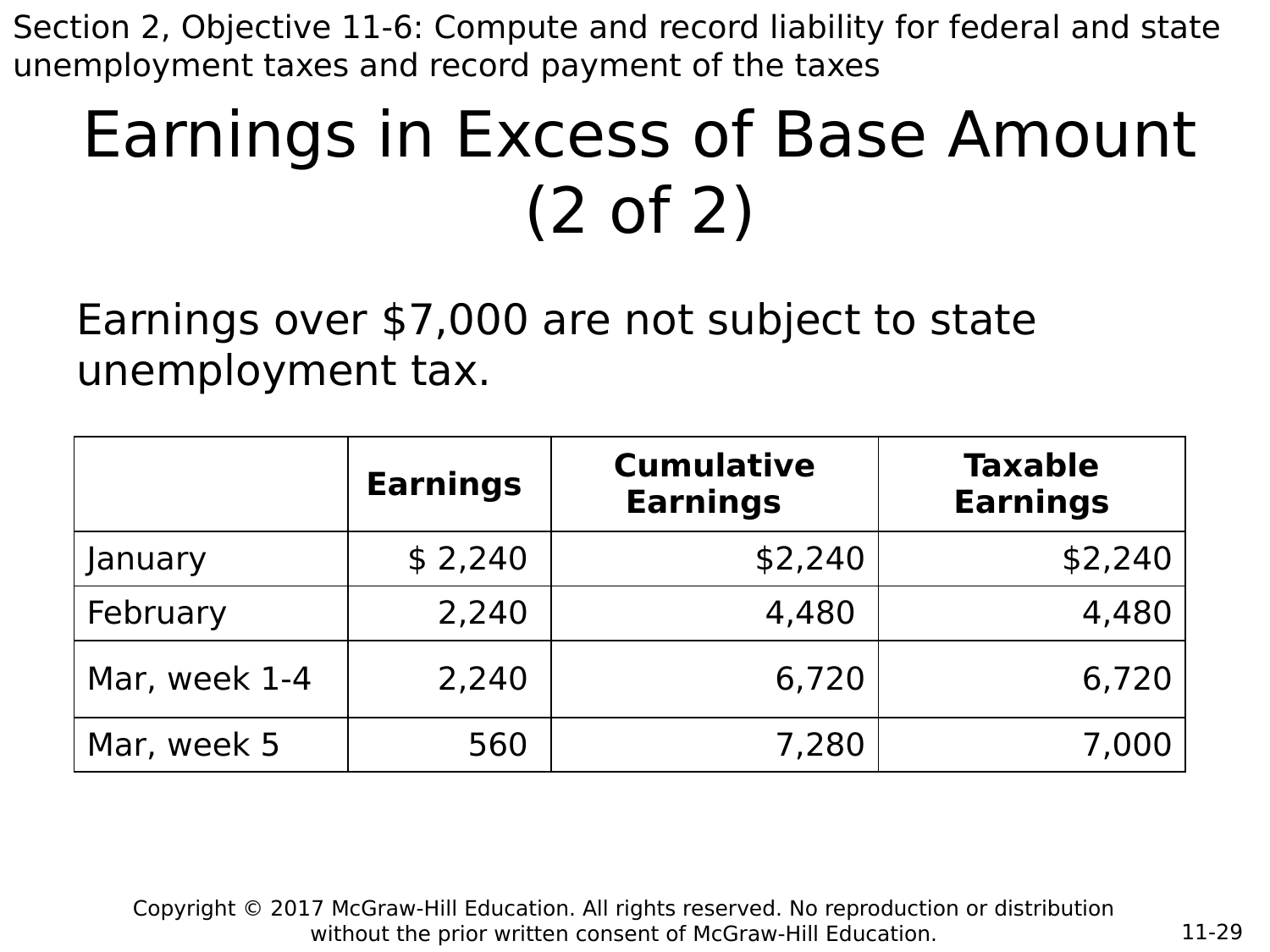

Section 2, Objective 11-6: Compute and record liability for federal and state unemployment taxes and record payment of the taxes
# Earnings in Excess of Base Amount (2 of 2)
Earnings over $7,000 are not subject to state unemployment tax.
|  | Earnings | Cumulative Earnings | Taxable Earnings |
| --- | --- | --- | --- |
| January | $ 2,240 | $2,240 | $2,240 |
| February | 2,240 | 4,480 | 4,480 |
| Mar, week 1-4 | 2,240 | 6,720 | 6,720 |
| Mar, week 5 | 560 | 7,280 | 7,000 |